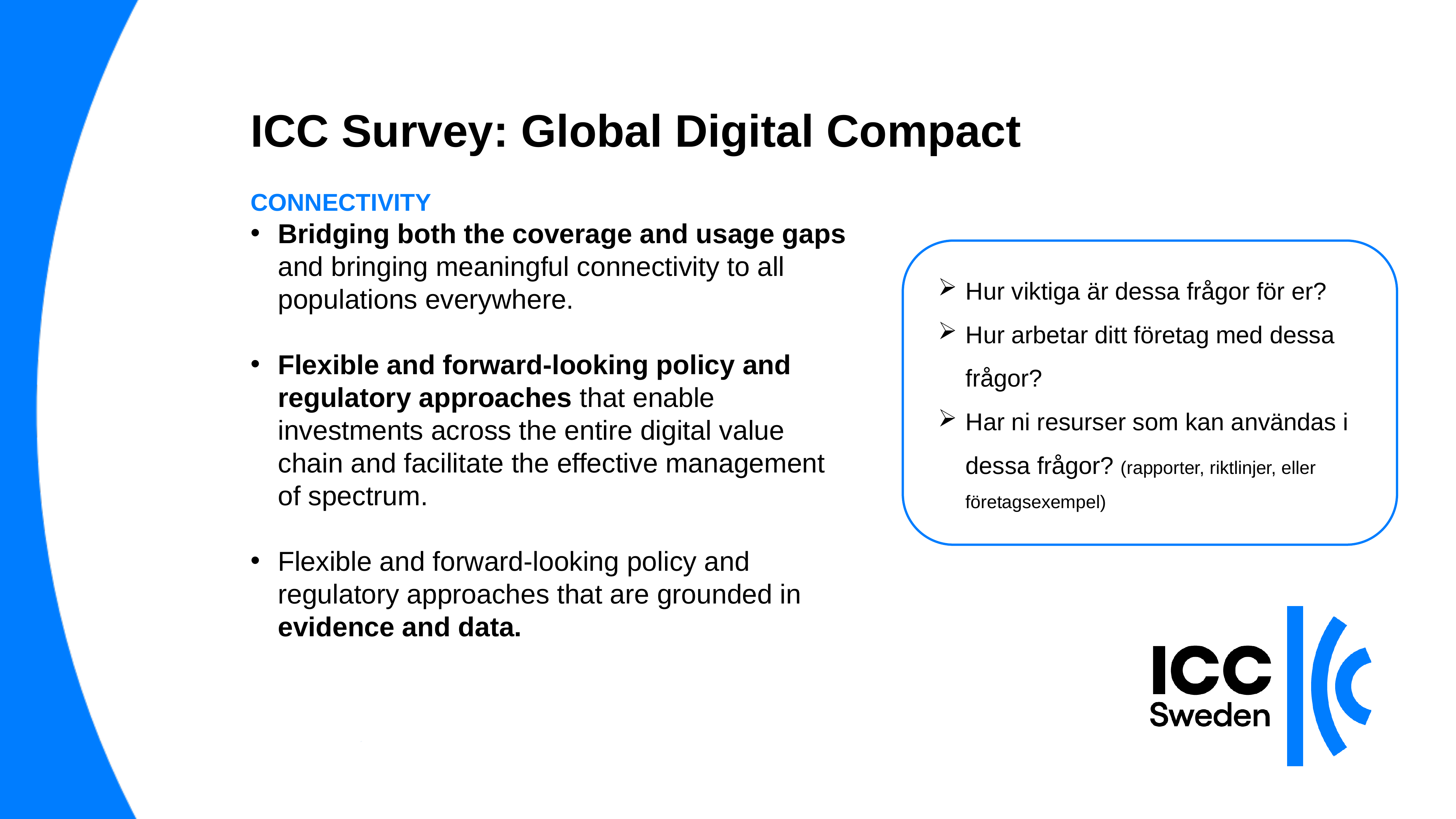

# ICC Survey: Global Digital Compact
CONNECTIVITY
Bridging both the coverage and usage gaps and bringing meaningful connectivity to all populations everywhere.

Flexible and forward-looking policy and regulatory approaches that enable investments across the entire digital value chain and facilitate the effective management of spectrum.

Flexible and forward-looking policy and regulatory approaches that are grounded in evidence and data.

Hur viktiga är dessa frågor för er?
Hur arbetar ditt företag med dessa frågor?
Har ni resurser som kan användas i dessa frågor? (rapporter, riktlinjer, eller företagsexempel)